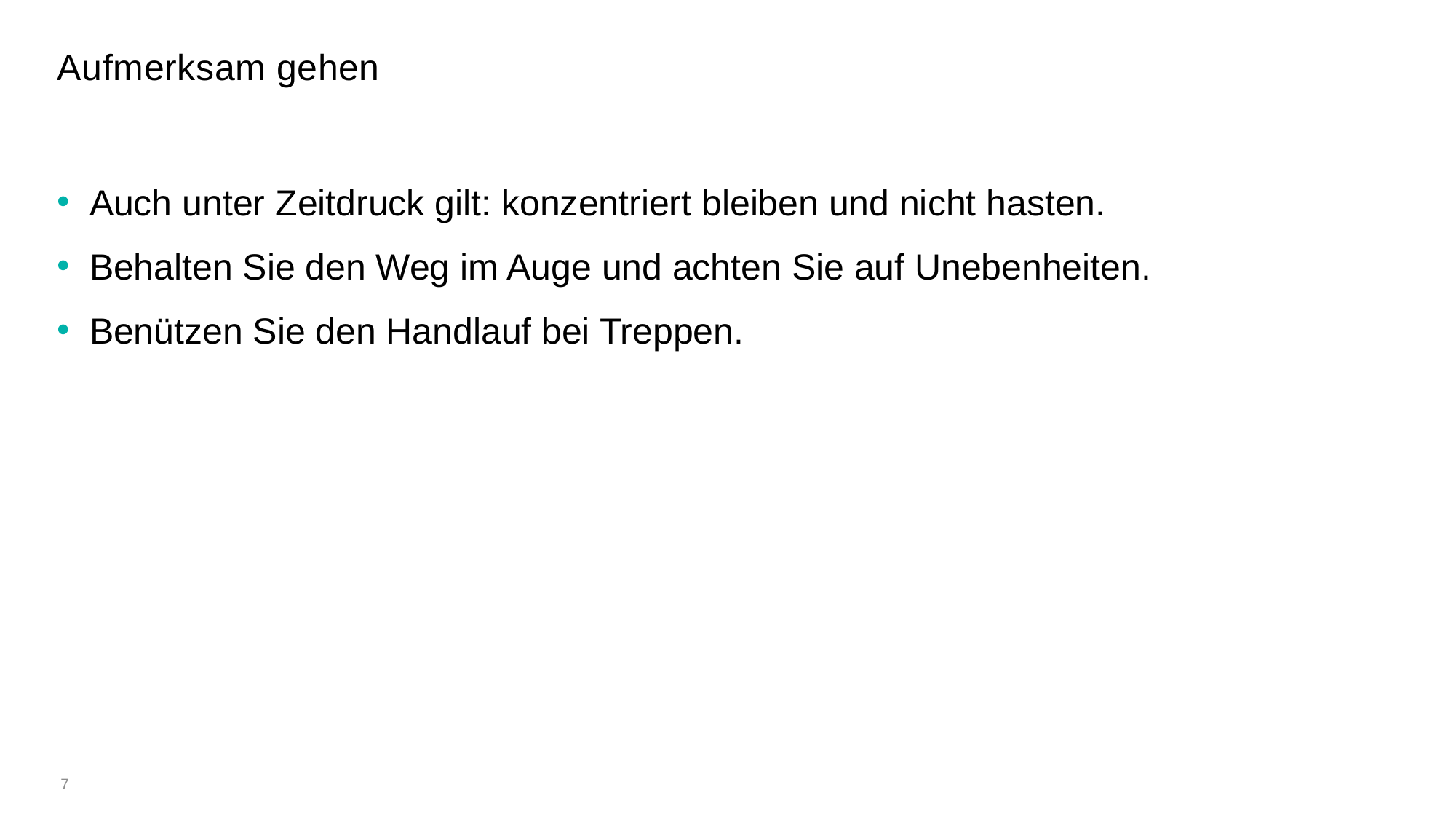

# Aufmerksam gehen
Auch unter Zeitdruck gilt: konzentriert bleiben und nicht hasten.
Behalten Sie den Weg im Auge und achten Sie auf Unebenheiten.
Benützen Sie den Handlauf bei Treppen. ​
7